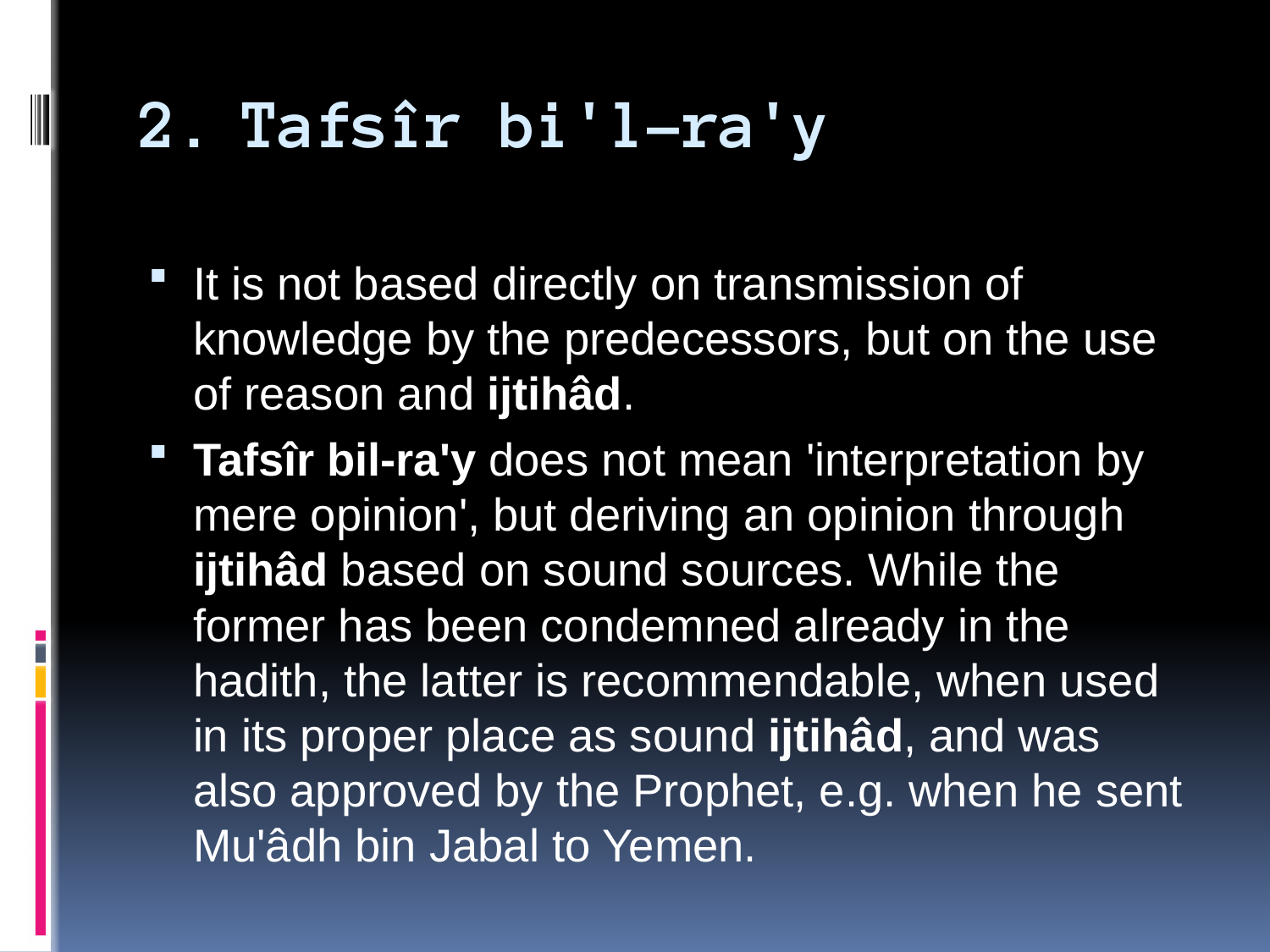

# Tafsîr bi'l-ra'y
It is not based directly on transmission of knowledge by the predecessors, but on the use of reason and ijtihâd.
Tafsîr bil-ra'y does not mean 'interpretation by mere opinion', but deriving an opinion through ijtihâd based on sound sources. While the former has been condemned already in the hadith, the latter is recommendable, when used in its proper place as sound ijtihâd, and was also approved by the Prophet, e.g. when he sent Mu'âdh bin Jabal to Yemen.